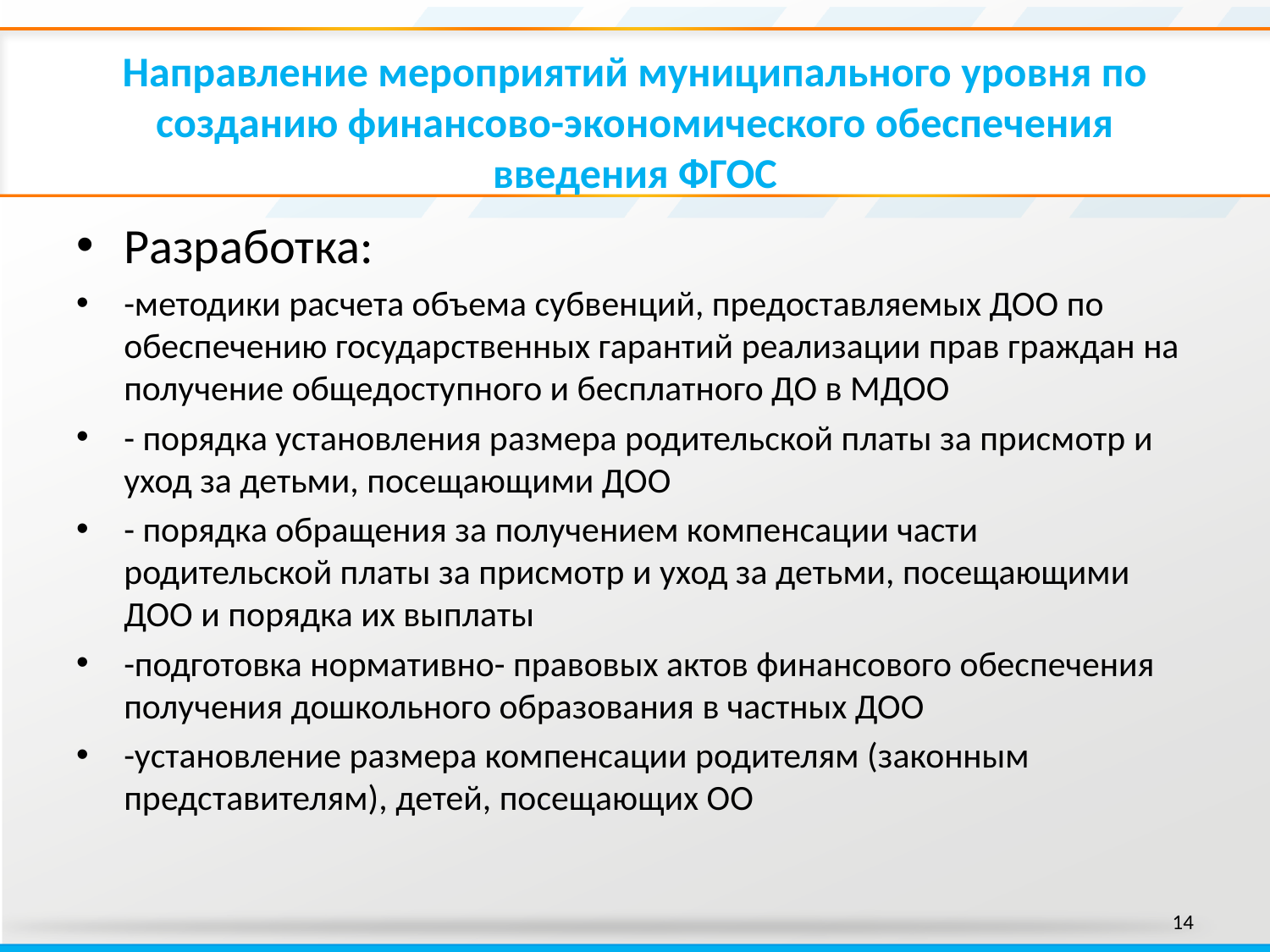

# Направление мероприятий муниципального уровня по созданию финансово-экономического обеспечения введения ФГОС
Разработка:
-методики расчета объема субвенций, предоставляемых ДОО по обеспечению государственных гарантий реализации прав граждан на получение общедоступного и бесплатного ДО в МДОО
- порядка установления размера родительской платы за присмотр и уход за детьми, посещающими ДОО
- порядка обращения за получением компенсации части родительской платы за присмотр и уход за детьми, посещающими ДОО и порядка их выплаты
-подготовка нормативно- правовых актов финансового обеспечения получения дошкольного образования в частных ДОО
-установление размера компенсации родителям (законным представителям), детей, посещающих ОО

14